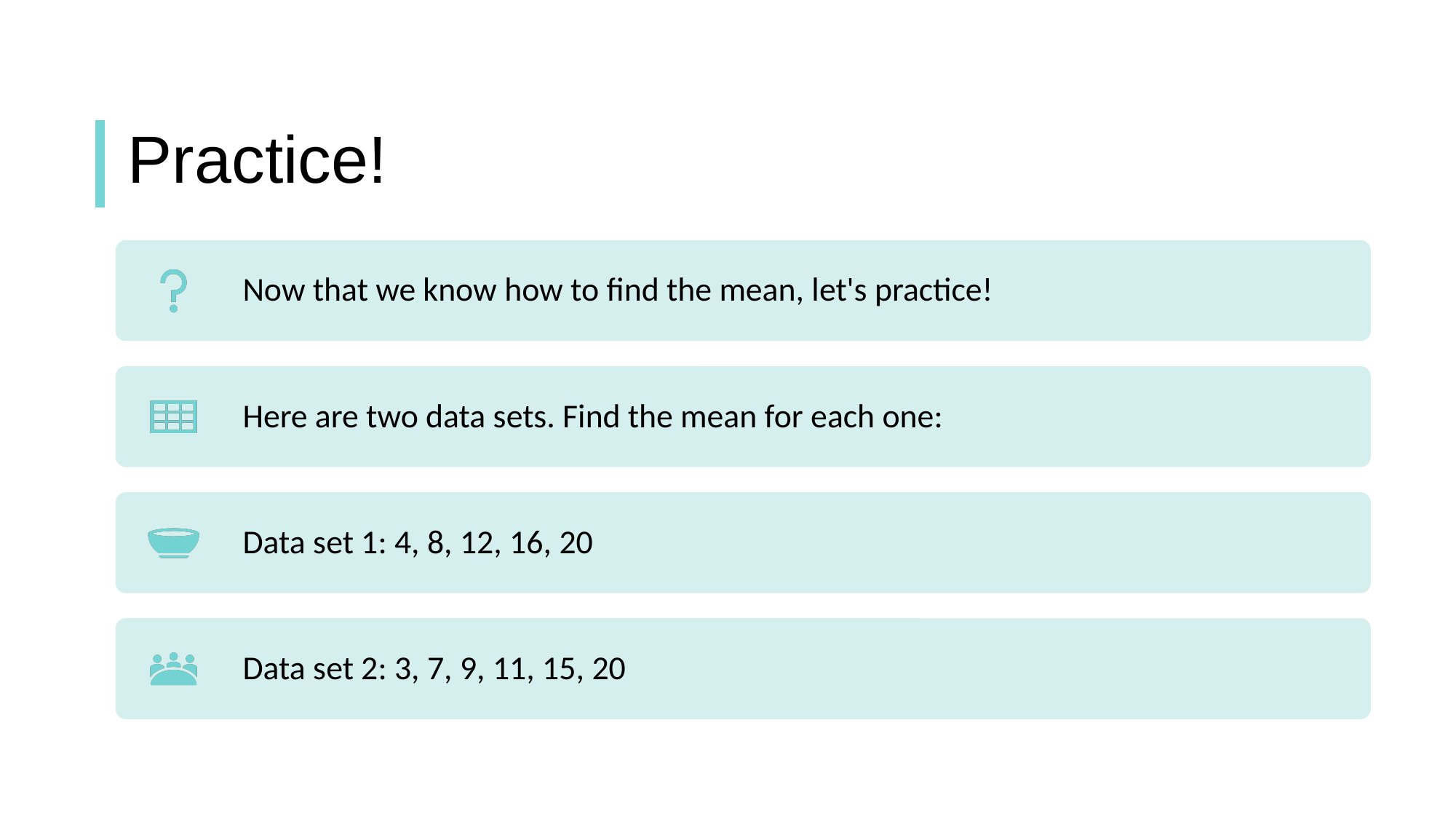

# Practice!
Now that we know how to find the mean, let's practice!
Here are two data sets. Find the mean for each one:
Data set 1: 4, 8, 12, 16, 20
Data set 2: 3, 7, 9, 11, 15, 20